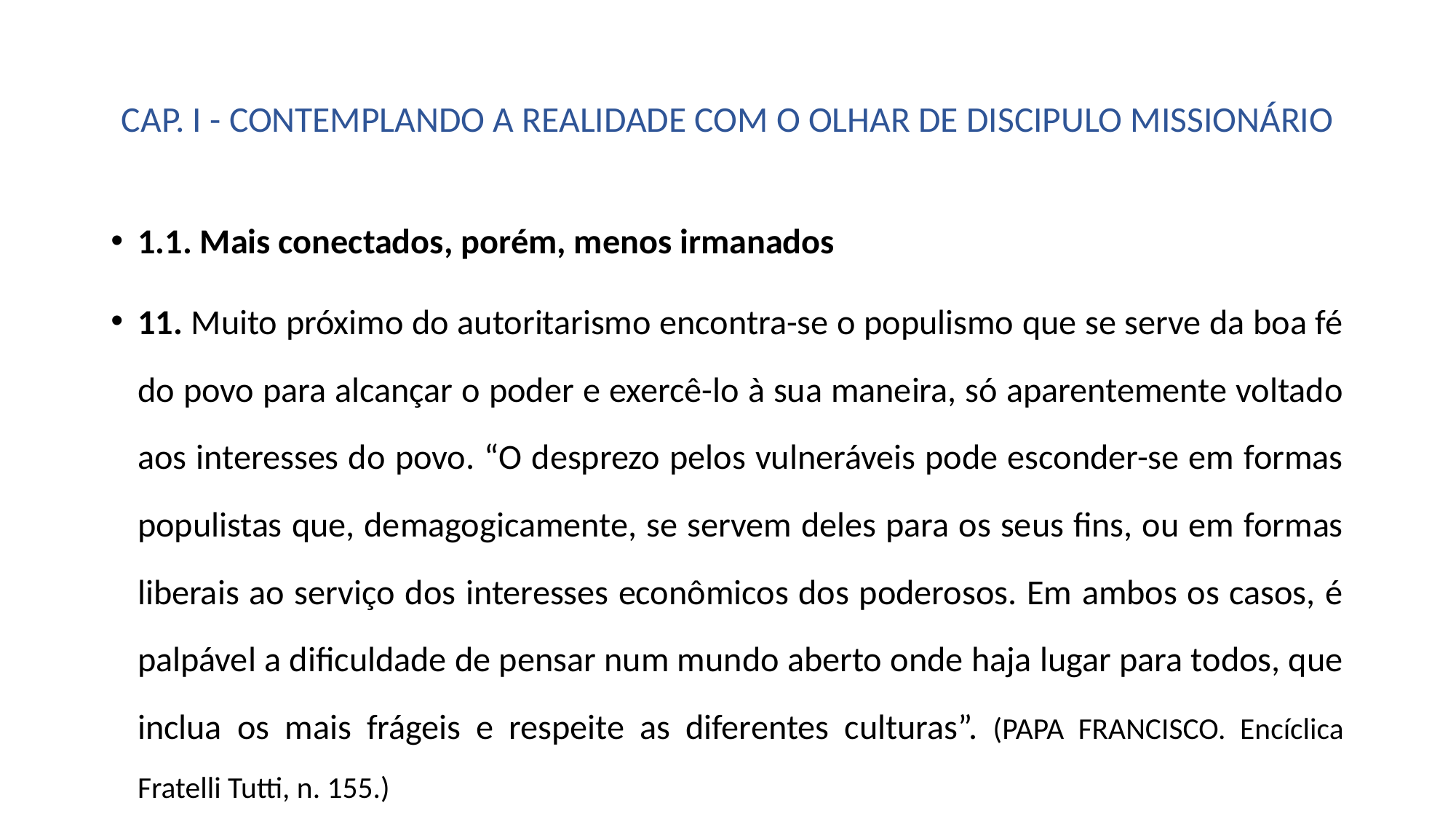

# CAP. I - CONTEMPLANDO A REALIDADE COM O OLHAR DE DISCIPULO MISSIONÁRIO
1.1. Mais conectados, porém, menos irmanados
11. Muito próximo do autoritarismo encontra-se o populismo que se serve da boa fé do povo para alcançar o poder e exercê-lo à sua maneira, só aparentemente voltado aos interesses do povo. “O desprezo pelos vulneráveis pode esconder-se em formas populistas que, demagogicamente, se servem deles para os seus fins, ou em formas liberais ao serviço dos interesses econômicos dos poderosos. Em ambos os casos, é palpável a dificuldade de pensar num mundo aberto onde haja lugar para todos, que inclua os mais frágeis e respeite as diferentes culturas”. (PAPA FRANCISCO. Encíclica Fratelli Tutti, n. 155.)